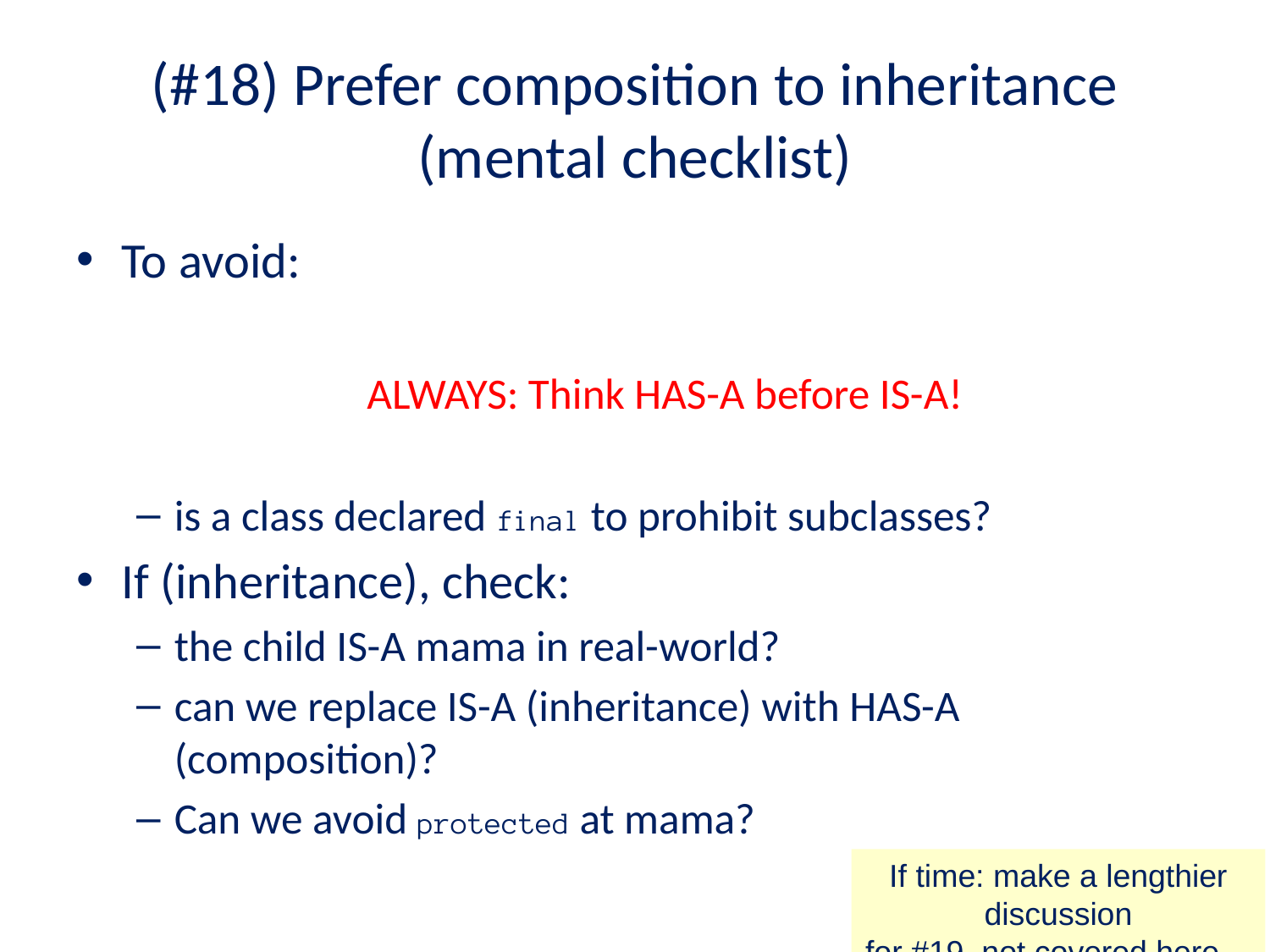

# (#18) Prefer composition to inheritance (mental checklist)
To avoid:

ALWAYS: Think HAS-A before IS-A!

is a class declared final to prohibit subclasses?
If (inheritance), check:
the child IS-A mama in real-world?
can we replace IS-A (inheritance) with HAS-A (composition)?
Can we avoid protected at mama?
If time: make a lengthier discussion
for #19, not covered here…
23